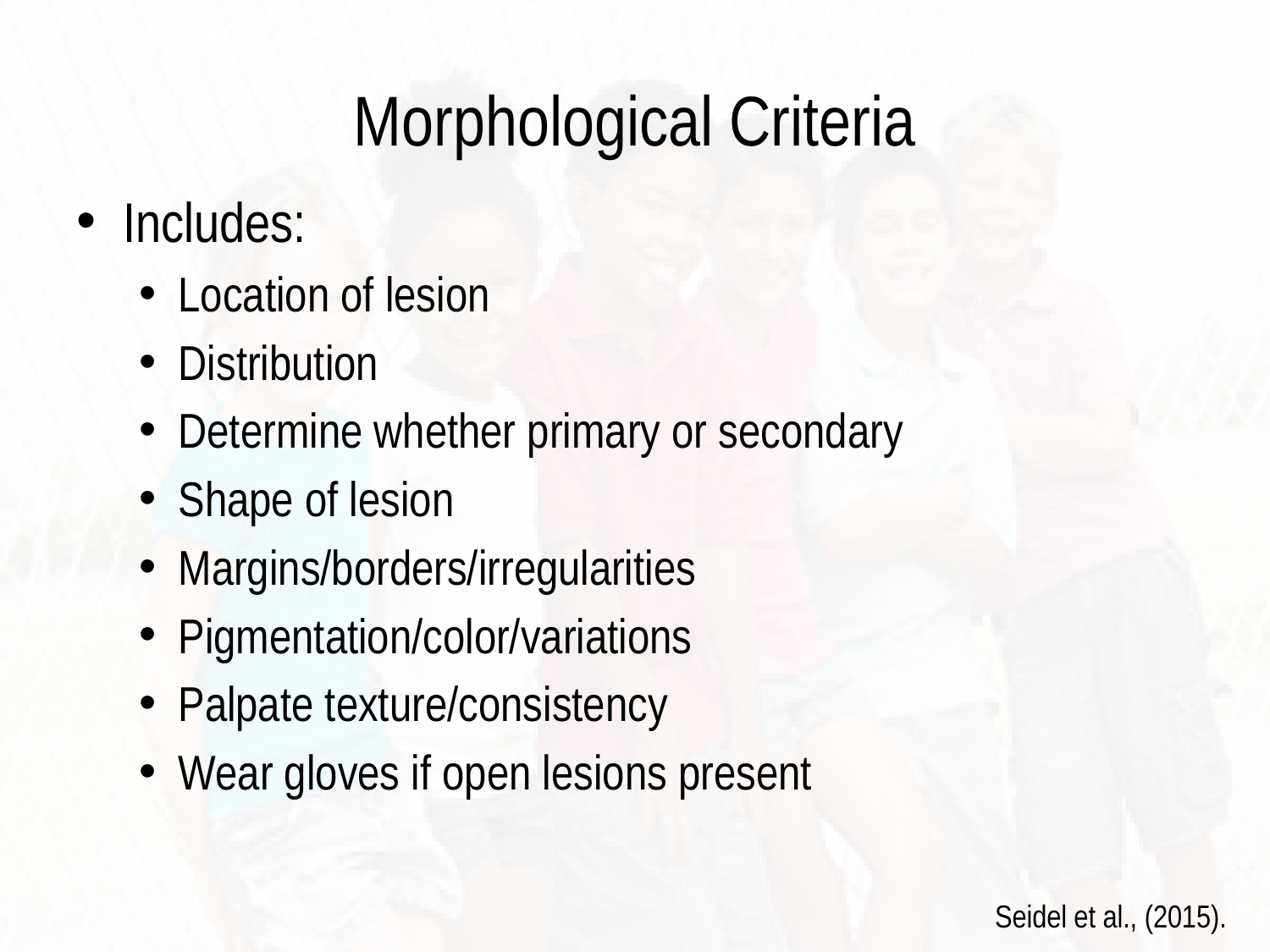

# Morphological Criteria
Includes:
Location of lesion
Distribution
Determine whether primary or secondary
Shape of lesion
Margins/borders/irregularities
Pigmentation/color/variations
Palpate texture/consistency
Wear gloves if open lesions present
Seidel et al., (2015).